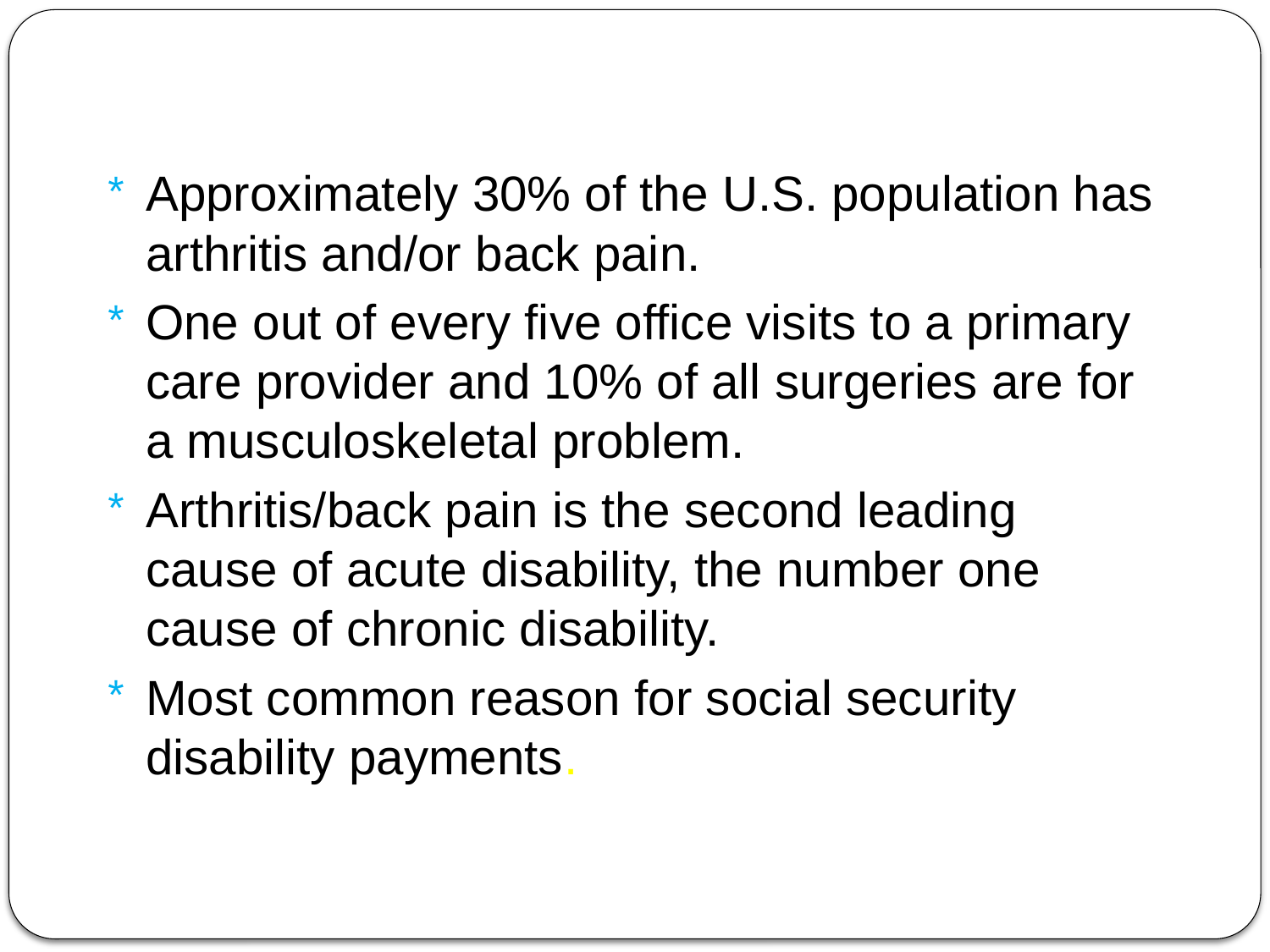

#
Approximately 30% of the U.S. population has arthritis and/or back pain.
One out of every five office visits to a primary care provider and 10% of all surgeries are for a musculoskeletal problem.
Arthritis/back pain is the second leading cause of acute disability, the number one cause of chronic disability.
Most common reason for social security disability payments.